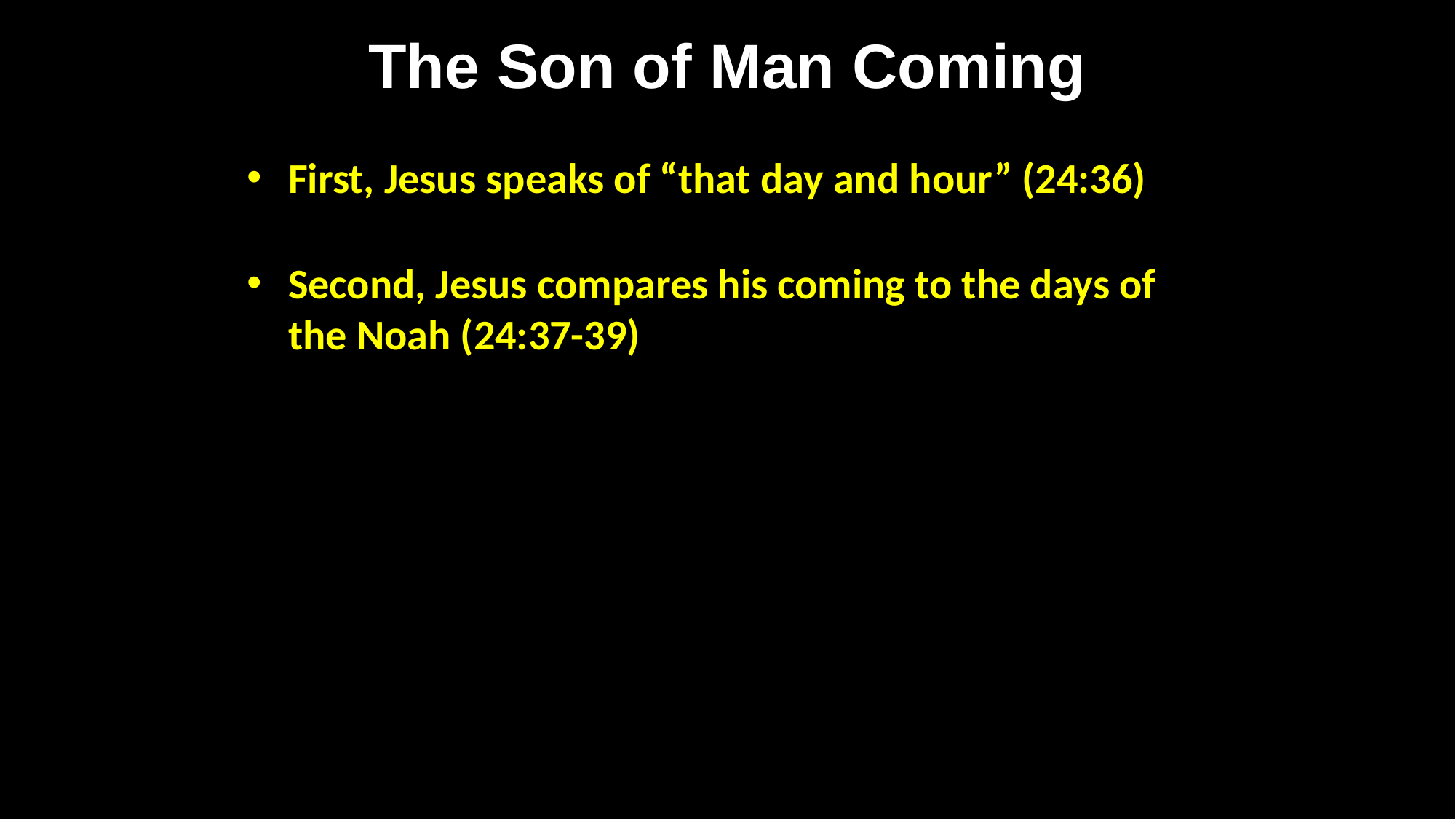

# The Son of Man Coming
First, Jesus speaks of “that day and hour” (24:36)
Second, Jesus compares his coming to the days of the Noah (24:37-39)